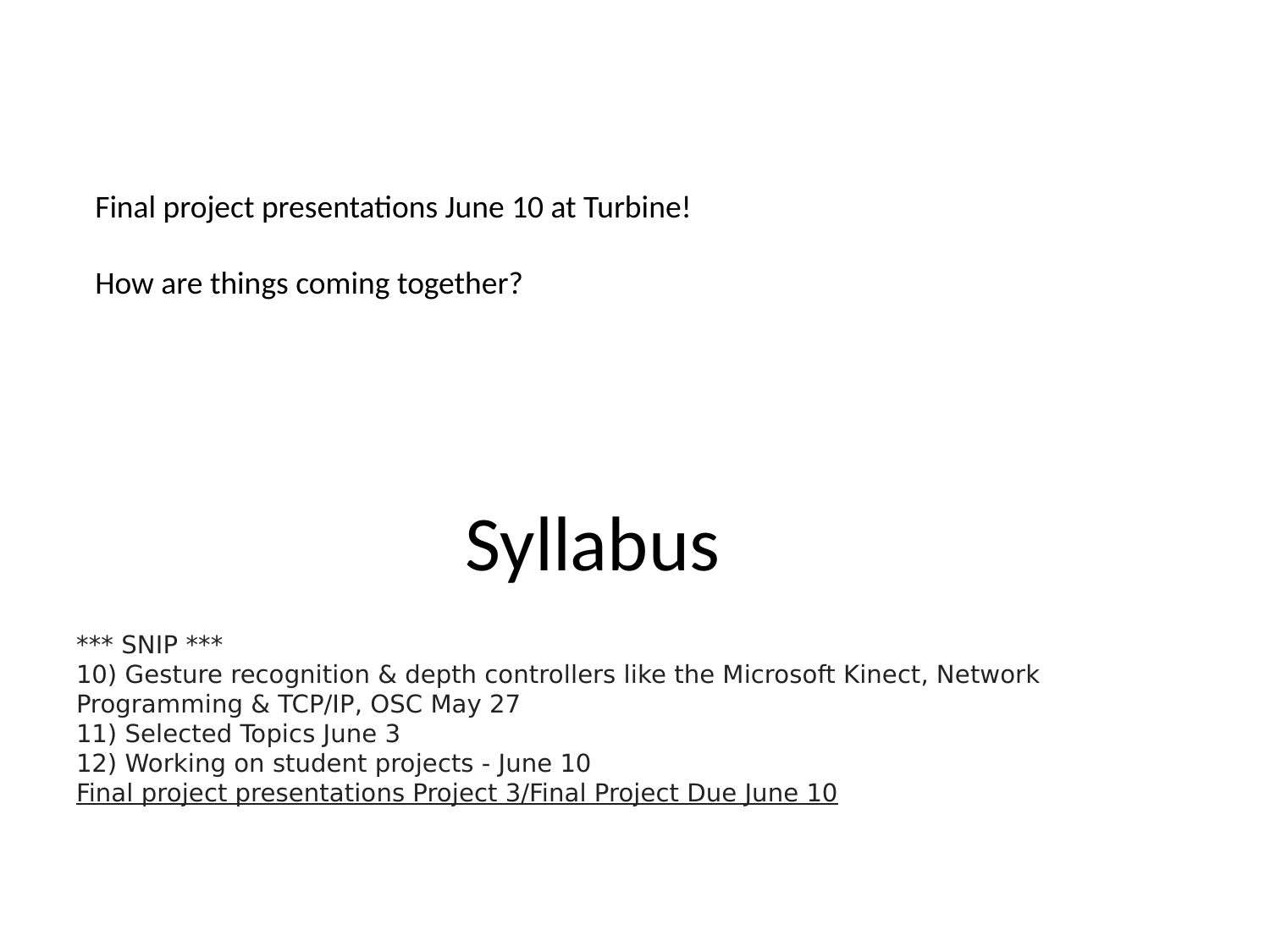

Final project presentations June 10 at Turbine!

How are things coming together?

# Syllabus

*** SNIP ***
10) Gesture recognition & depth controllers like the Microsoft Kinect, Network Programming & TCP/IP, OSC May 27
11) Selected Topics June 3
12) Working on student projects - June 10
Final project presentations Project 3/Final Project Due June 10